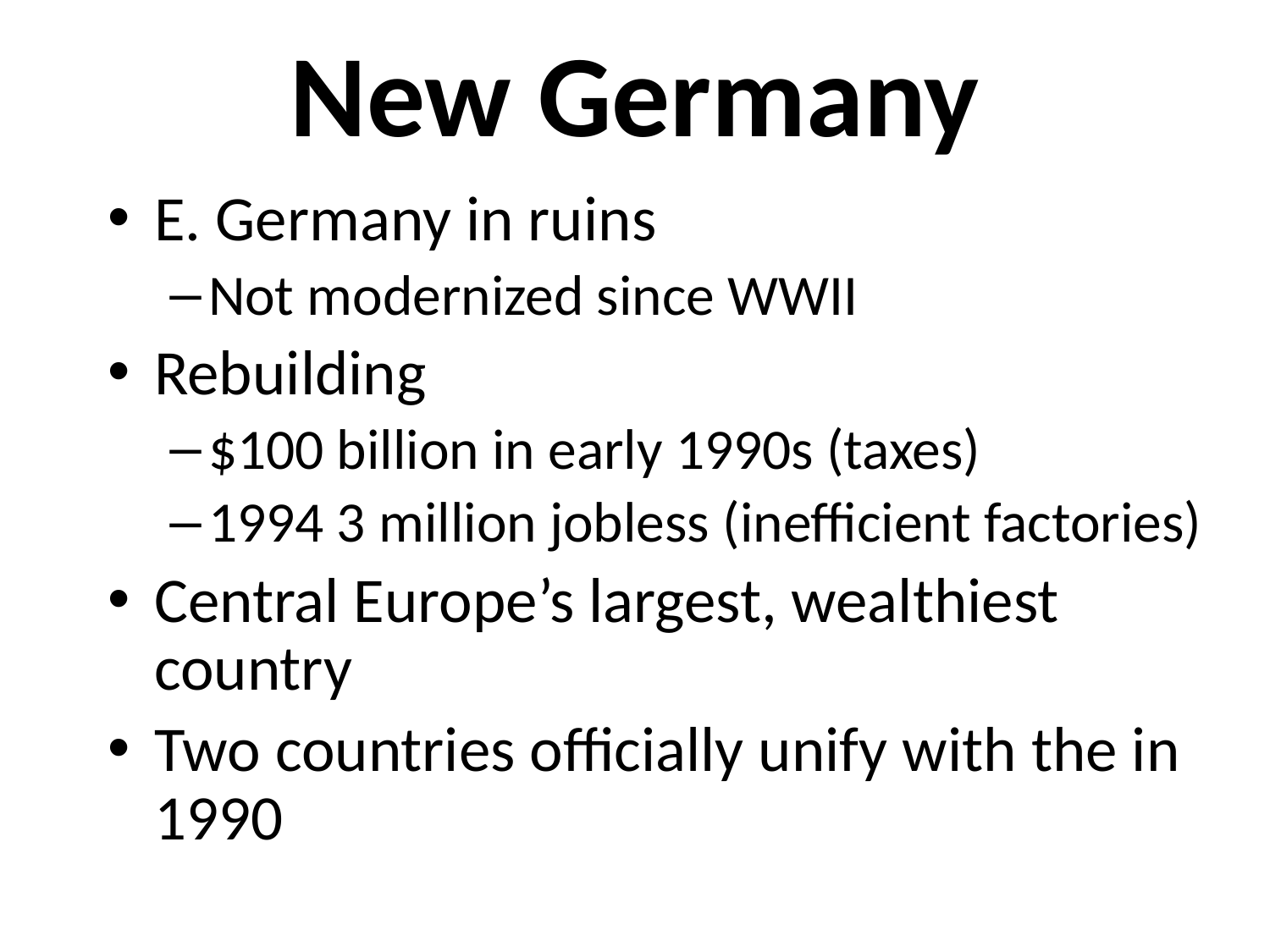

# New Germany
E. Germany in ruins
Not modernized since WWII
Rebuilding
$100 billion in early 1990s (taxes)
1994 3 million jobless (inefficient factories)
Central Europe’s largest, wealthiest country
Two countries officially unify with the in 1990